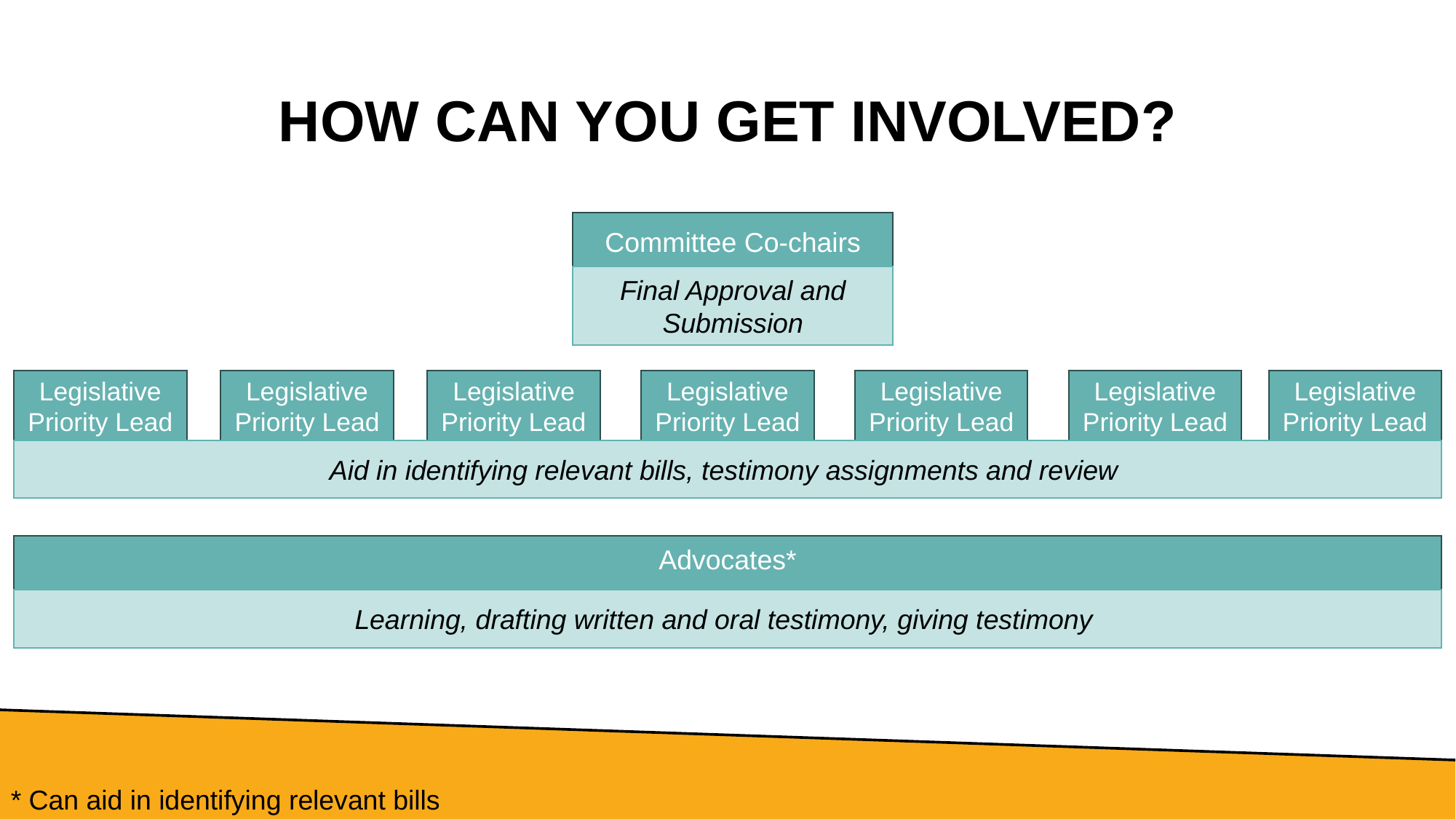

# How can you get involved?
Committee Co-chairs
Final Approval and Submission
Legislative Priority Lead
Legislative Priority Lead
Legislative Priority Lead
Legislative Priority Lead
Legislative Priority Lead
Legislative Priority Lead
Legislative Priority Lead
Aid in identifying relevant bills, testimony assignments and review

Advocates*

Learning, drafting written and oral testimony, giving testimony

Learning, drafting written and oral testimony, giving testimony
* Can aid in identifying relevant bills